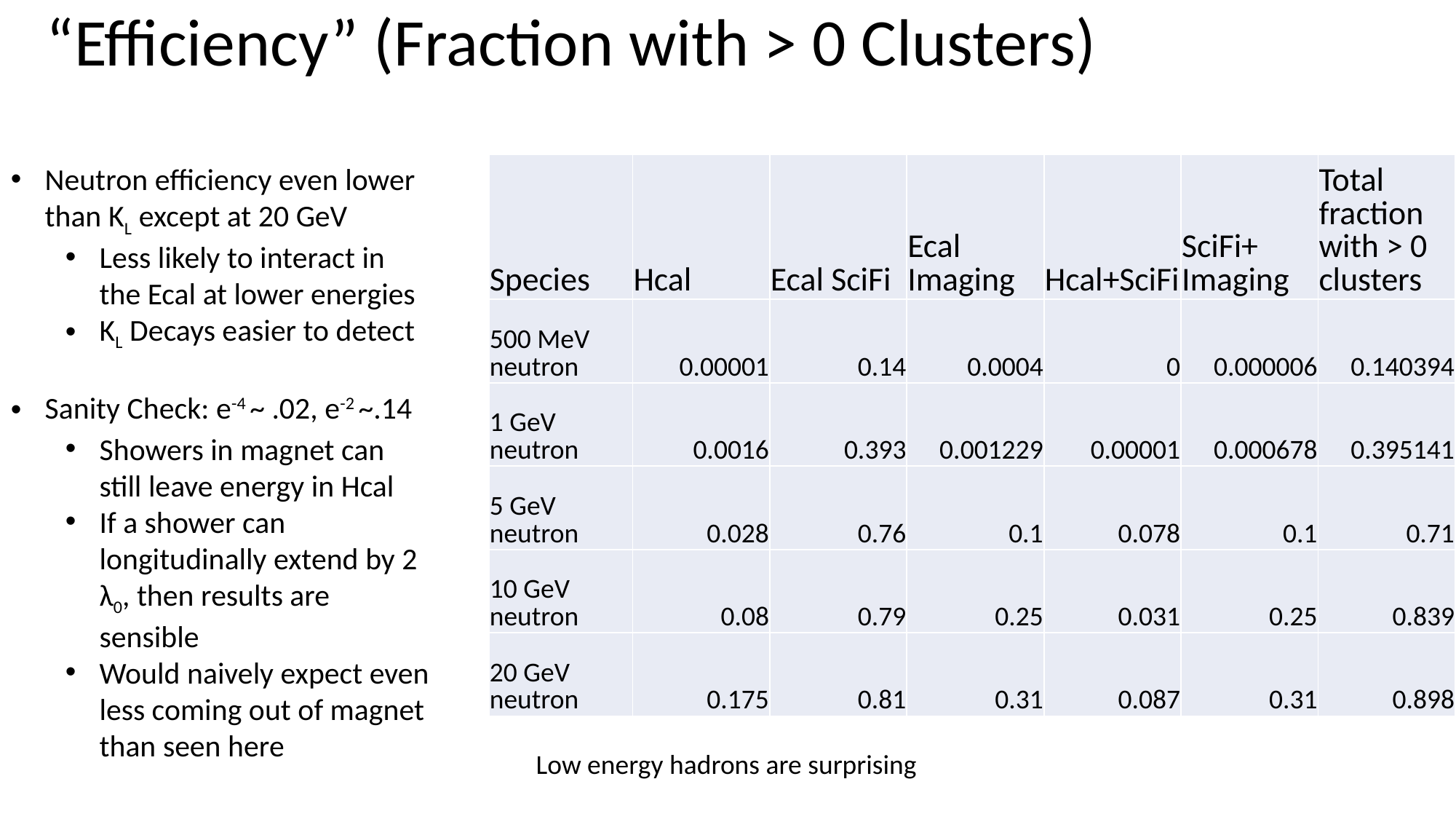

# “Efficiency” (Fraction with > 0 Clusters)
Neutron efficiency even lower than KL except at 20 GeV
Less likely to interact in the Ecal at lower energies
KL Decays easier to detect

Sanity Check: e-4 ~ .02, e-2 ~.14
Showers in magnet can still leave energy in Hcal
If a shower can longitudinally extend by 2 λ0, then results are sensible
Would naively expect even less coming out of magnet than seen here

| Species | Hcal | Ecal SciFi | Ecal Imaging | Hcal+SciFi | SciFi+ Imaging | Total fraction with > 0 clusters |
| --- | --- | --- | --- | --- | --- | --- |
| 500 MeV neutron | 0.00001 | 0.14 | 0.0004 | 0 | 0.000006 | 0.140394 |
| 1 GeV neutron | 0.0016 | 0.393 | 0.001229 | 0.00001 | 0.000678 | 0.395141 |
| 5 GeV neutron | 0.028 | 0.76 | 0.1 | 0.078 | 0.1 | 0.71 |
| 10 GeV neutron | 0.08 | 0.79 | 0.25 | 0.031 | 0.25 | 0.839 |
| 20 GeV neutron | 0.175 | 0.81 | 0.31 | 0.087 | 0.31 | 0.898 |
Low energy hadrons are surprising